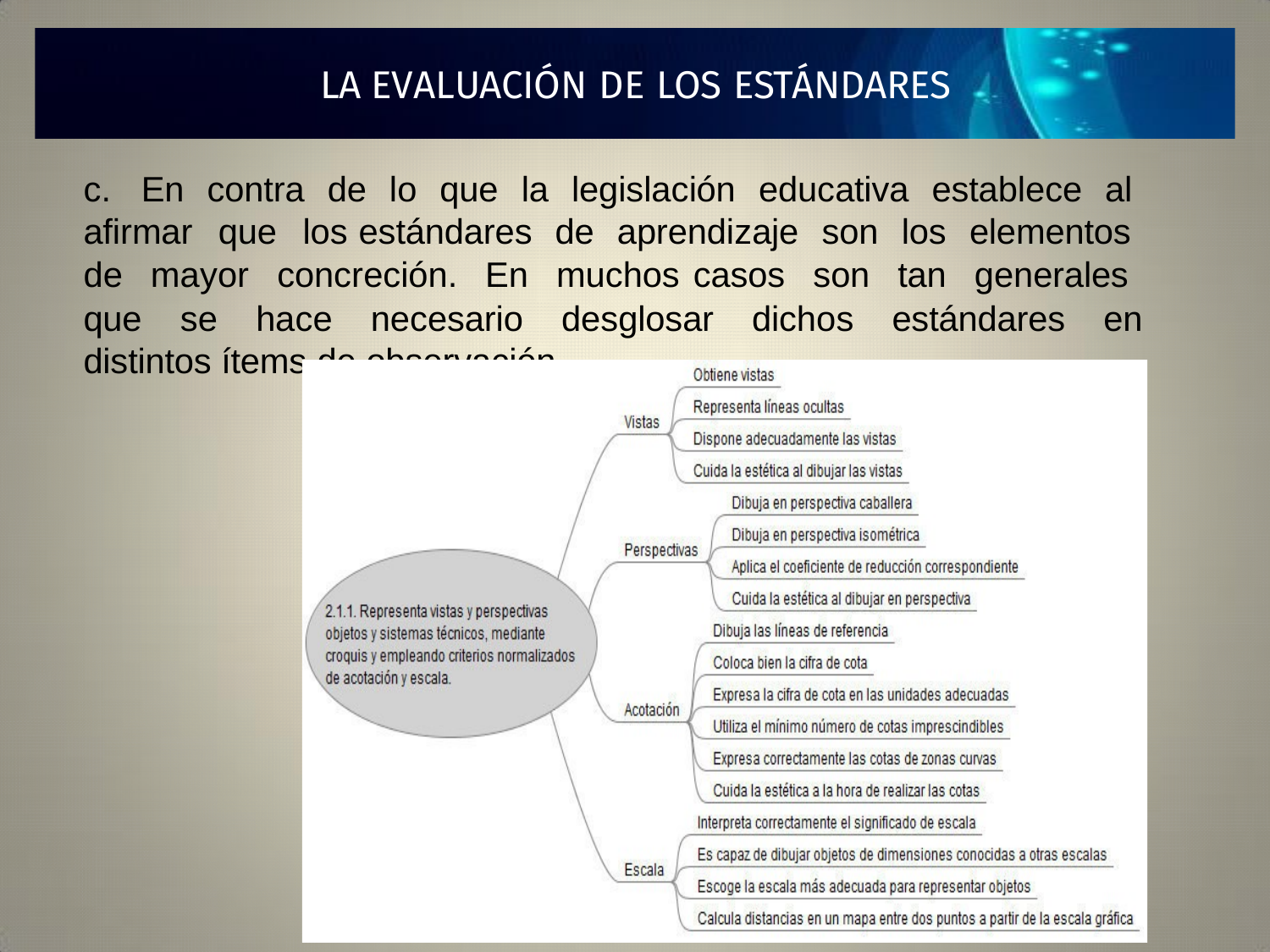

# LA EVALUACIÓN DE LOS ESTÁNDARES
c.   En  contra  de  lo  que  la  legislación  educativa  establece  al  afirmar  que  los estándares  de  aprendizaje  son  los  elementos  de  mayor  concreción.  En  muchos casos  son  tan  generales  que  se  hace  necesario  desglosar  dichos  estándares  en distintos ítems de observación.